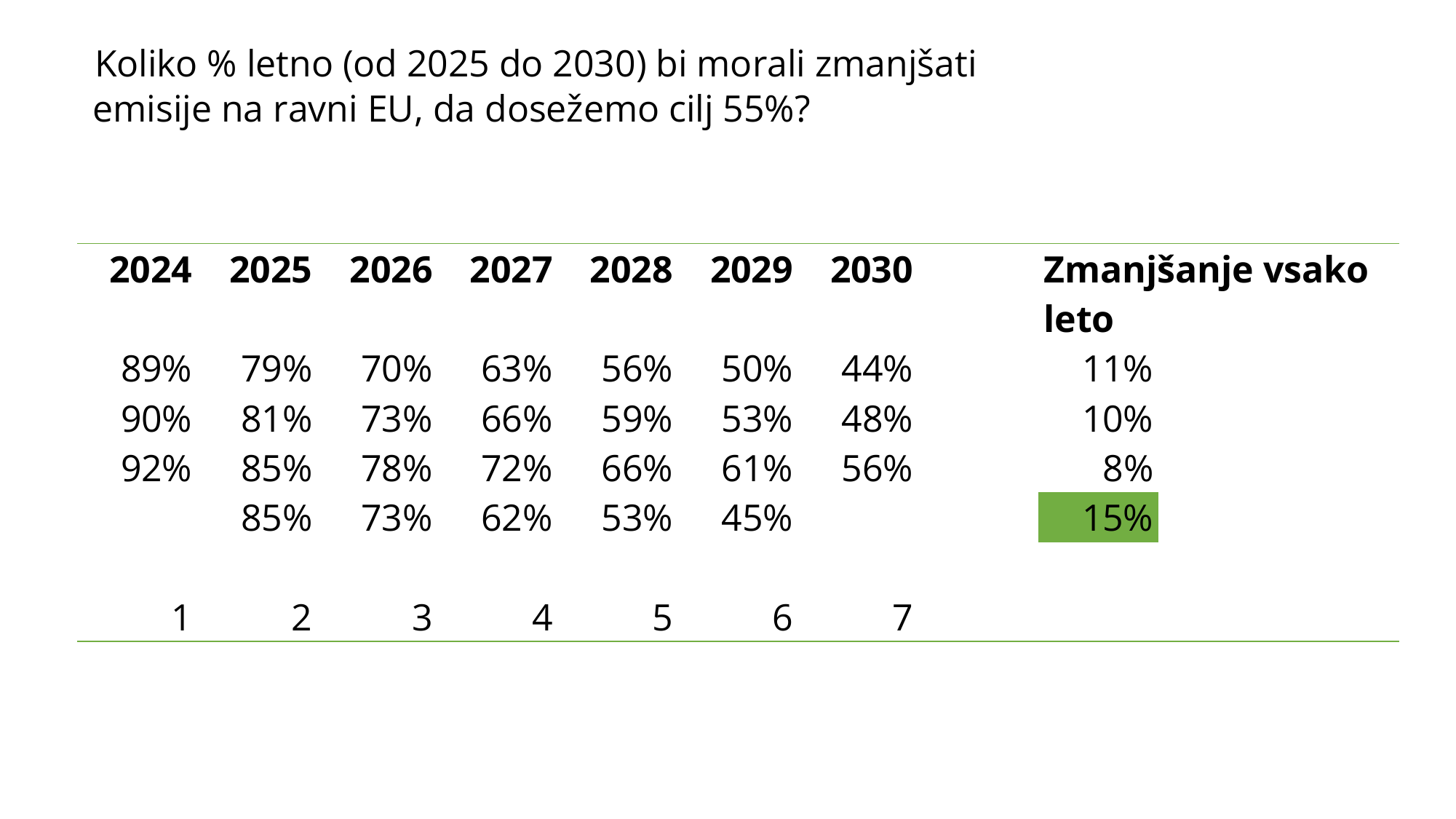

Koliko % letno (od 2025 do 2030) bi morali zmanjšati emisije na ravni EU, da dosežemo cilj 55%?
| 2024 | 2025 | 2026 | 2027 | 2028 | 2029 | 2030 |  | Zmanjšanje vsako leto |  |  |
| --- | --- | --- | --- | --- | --- | --- | --- | --- | --- | --- |
| 89% | 79% | 70% | 63% | 56% | 50% | 44% |  | 11% |  |  |
| 90% | 81% | 73% | 66% | 59% | 53% | 48% |  | 10% |  |  |
| 92% | 85% | 78% | 72% | 66% | 61% | 56% |  | 8% |  |  |
|  | 85% | 73% | 62% | 53% | 45% |  |  | 15% |  |  |
| 1 | 2 | 3 | 4 | 5 | 6 | 7 |  |  |  |  |